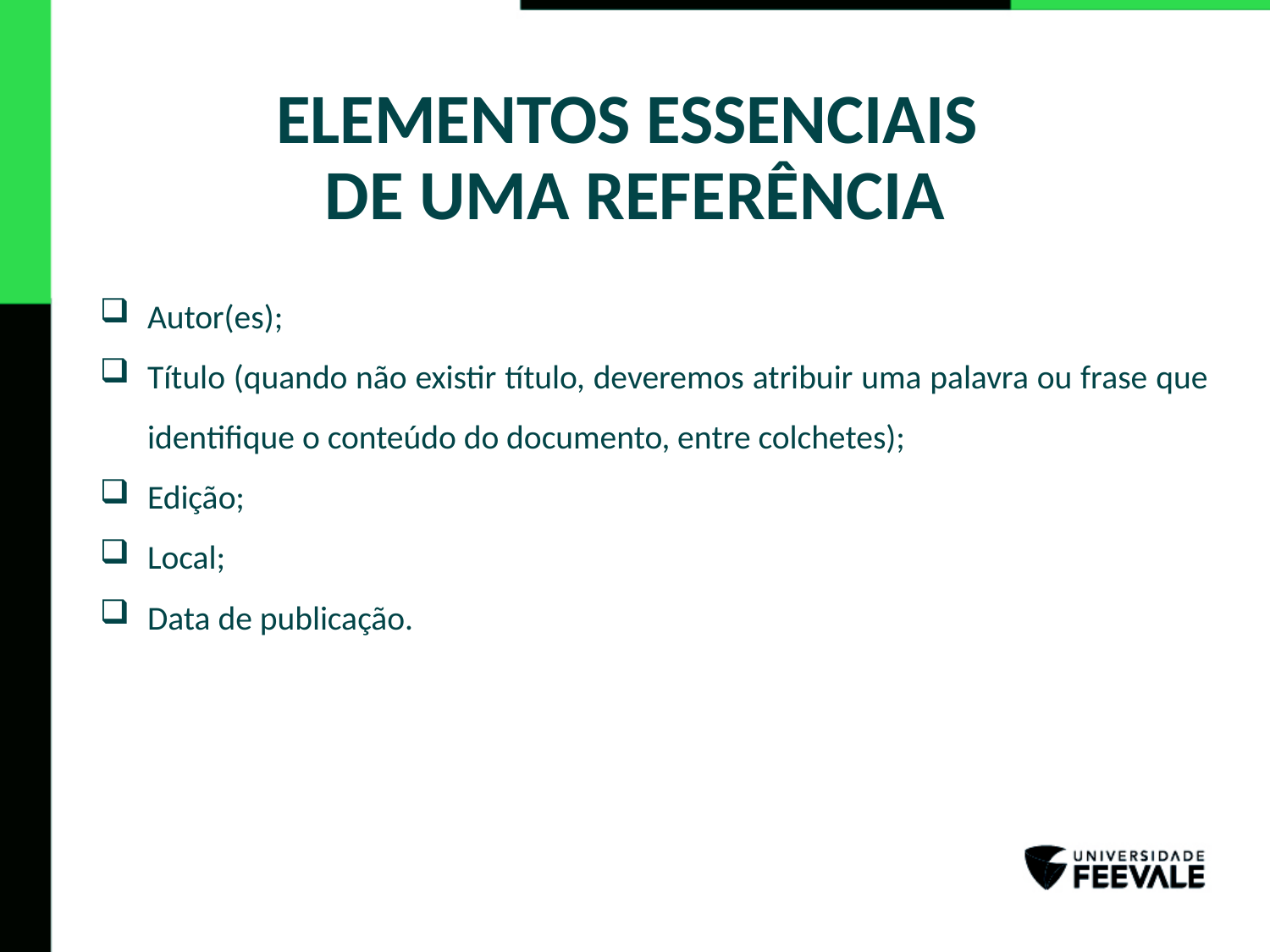

# ELEMENTOS ESSENCIAIS DE UMA REFERÊNCIA
Autor(es);
Título (quando não existir título, deveremos atribuir uma palavra ou frase que identifique o conteúdo do documento, entre colchetes);
Edição;
Local;
Data de publicação.